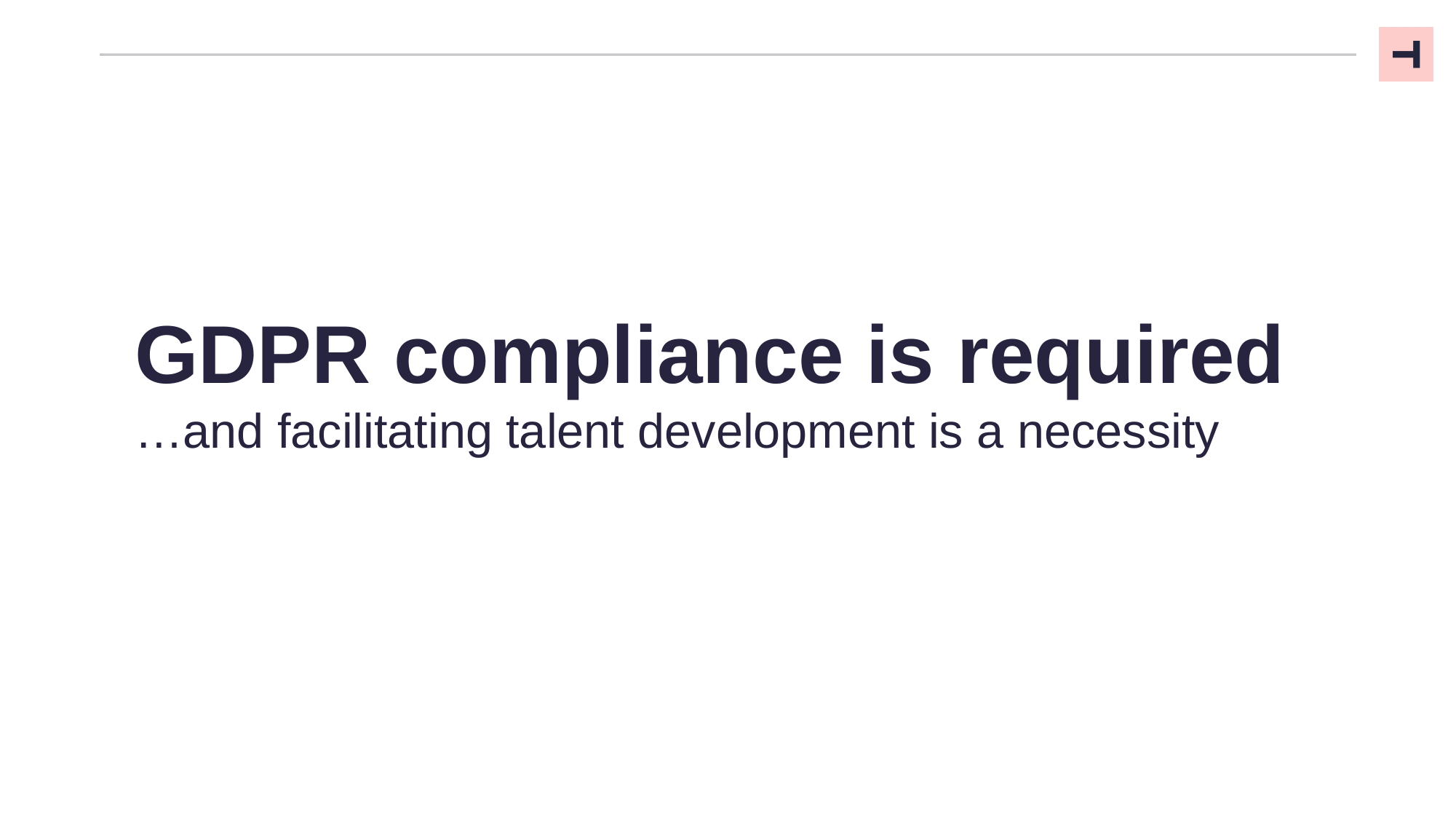

02
GDPR compliance is required
…and facilitating talent development is a necessity